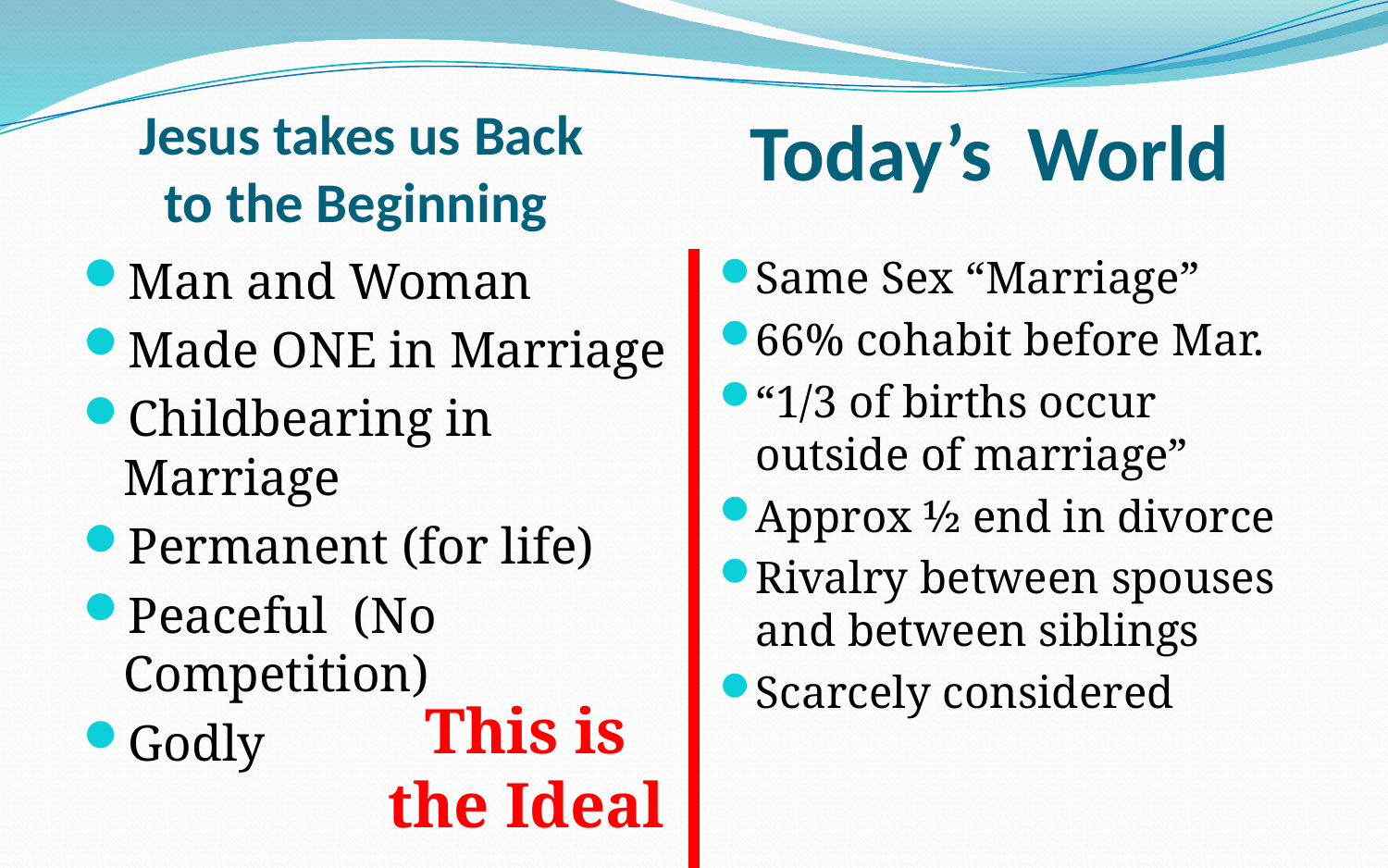

Today’s  World
# Jesus takes us Back to the Beginning
Man and Woman
Made ONE in Marriage
Childbearing in Marriage
Permanent (for life)
Peaceful  (No Competition)
Godly

Same Sex “Marriage”
66% cohabit before Mar.
“1/3 of births occur outside of marriage”
Approx ½ end in divorce
Rivalry between spouses and between siblings
Scarcely considered
This is the Ideal